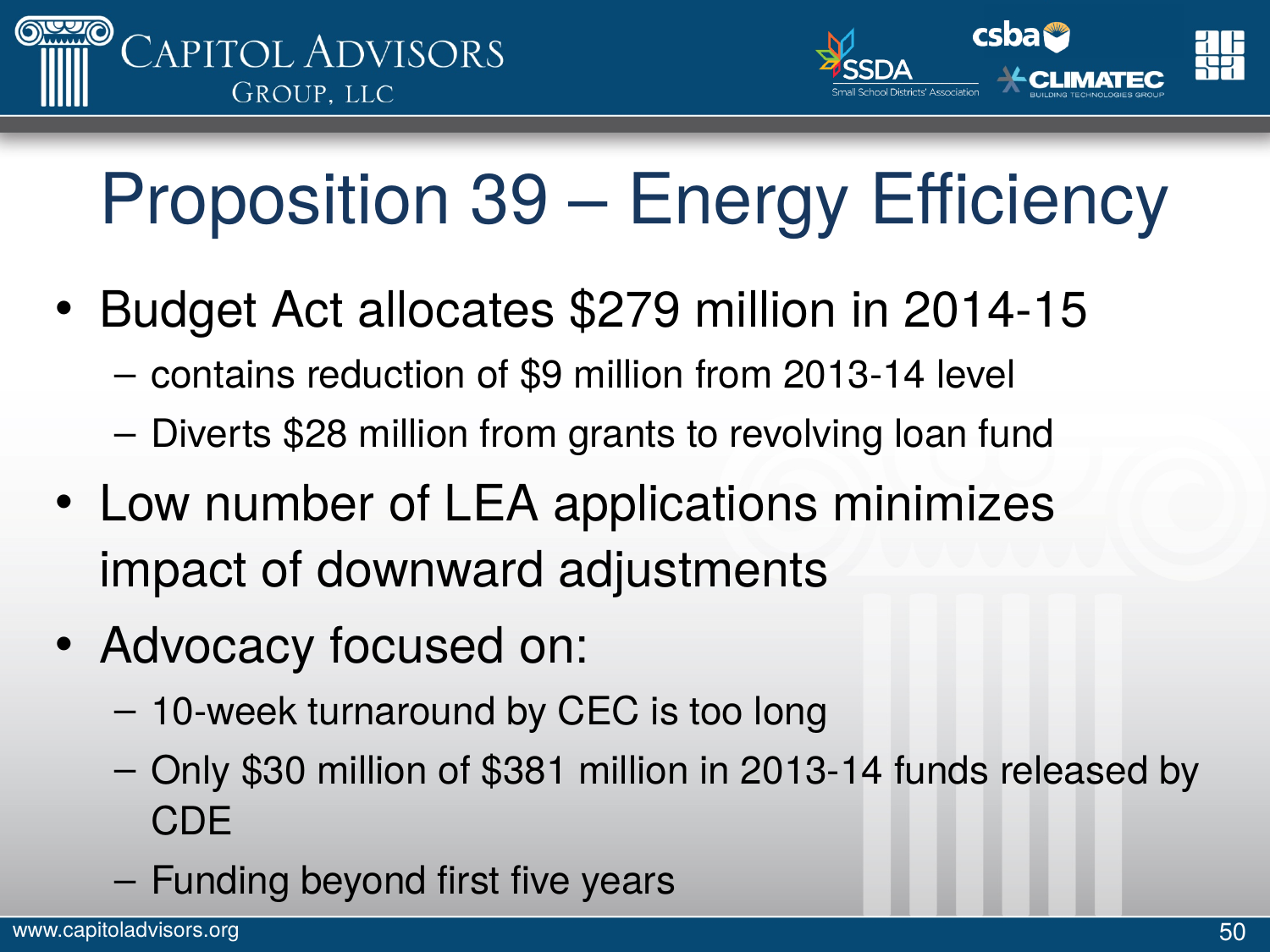

# Proposition 39 – Energy Efficiency
Budget Act allocates $279 million in 2014-15
contains reduction of $9 million from 2013-14 level
Diverts $28 million from grants to revolving loan fund
Low number of LEA applications minimizes impact of downward adjustments
Advocacy focused on:
10-week turnaround by CEC is too long
Only $30 million of $381 million in 2013-14 funds released by CDE
Funding beyond first five years

www.capitoladvisors.org
50